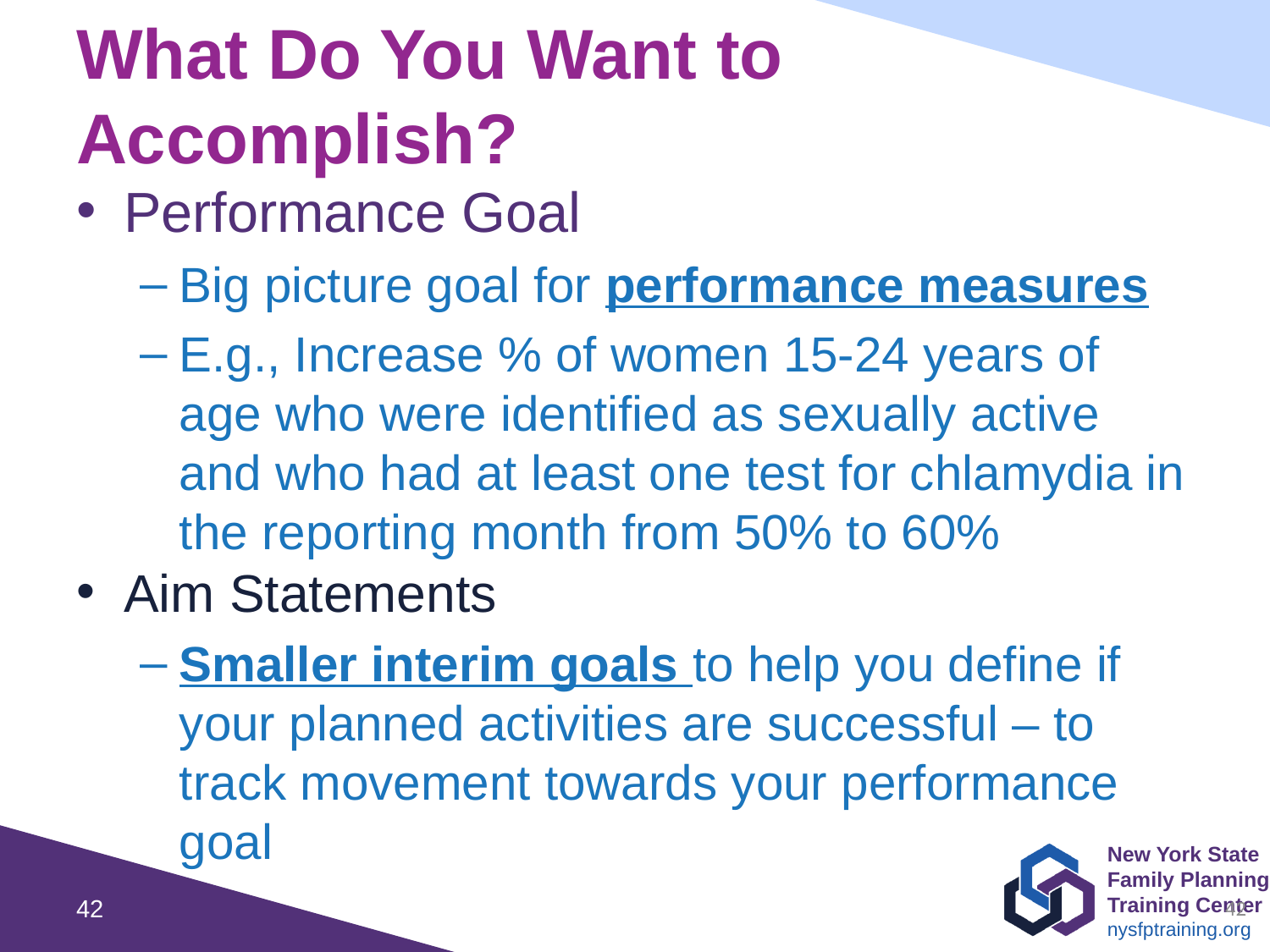

# What Do You Want to Accomplish?
Performance Goal
Big picture goal for performance measures
E.g., Increase % of women 15‐24 years of age who were identified as sexually active and who had at least one test for chlamydia in the reporting month from 50% to 60%
Aim Statements
Smaller interim goals to help you define if your planned activities are successful – to track movement towards your performance goal
42
42